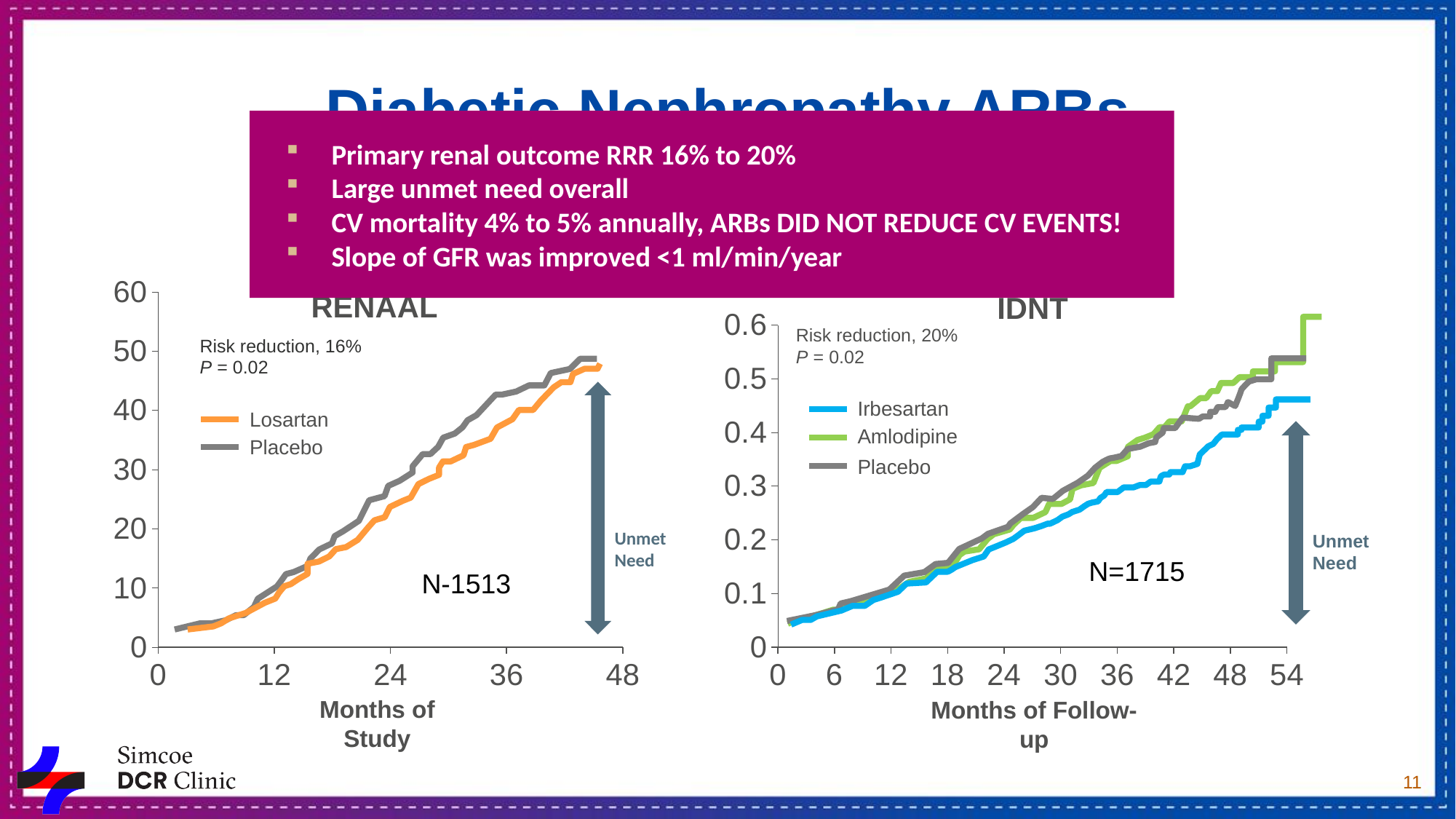

CV: Cardiovascular; DKD: Diabetic kidney disease; GFR: glomerular filtration rate; RRR: relative risk reduction.
Brenner B, et al. N Engl J Med. 2001;345(12):861-869.
Lewis EJ, et al. N Eng J Med. 2001;345(12):851-860.
# Diabetic Nephropathy ARBs
Primary renal outcome RRR 16% to 20%
Large unmet need overall
CV mortality 4% to 5% annually, ARBs did not reduce CV events!
Slope of GFR was improved <1 ml/min/year
Doubling of serum creatinine, ESKD, or death

### Chart

| Category | Column1 | Column2 | Column3 |
|---|---|---|---|
| 0 | None | None | None |
| 12 | None | None | None |
| 24 | None | None | None |
| 36 | None | None | None |
| 48 | None | None | None |
RENAAL
Risk reduction, 16%
P = 0.02

Losartan
Placebo
Unmet
Need
Months of Study
IDNT

### Chart

| Category | Column1 | Column2 | Column3 |
|---|---|---|---|
| 0 | None | None | None |
| 6 | None | None | None |
| 12 | None | None | None |
| 18 | None | None | None |
| 24 | None | None | None |
| 30 | None | None | None |
| 36 | None | None | None |
| 42 | None | None | None |
| 48 | None | None | None |
| 54 | None | None | None |
Risk reduction, 20%
P = 0.02

Irbesartan

Amlodipine

Placebo
Unmet
Need
Months of Follow-up
N=1715
N-1513
11